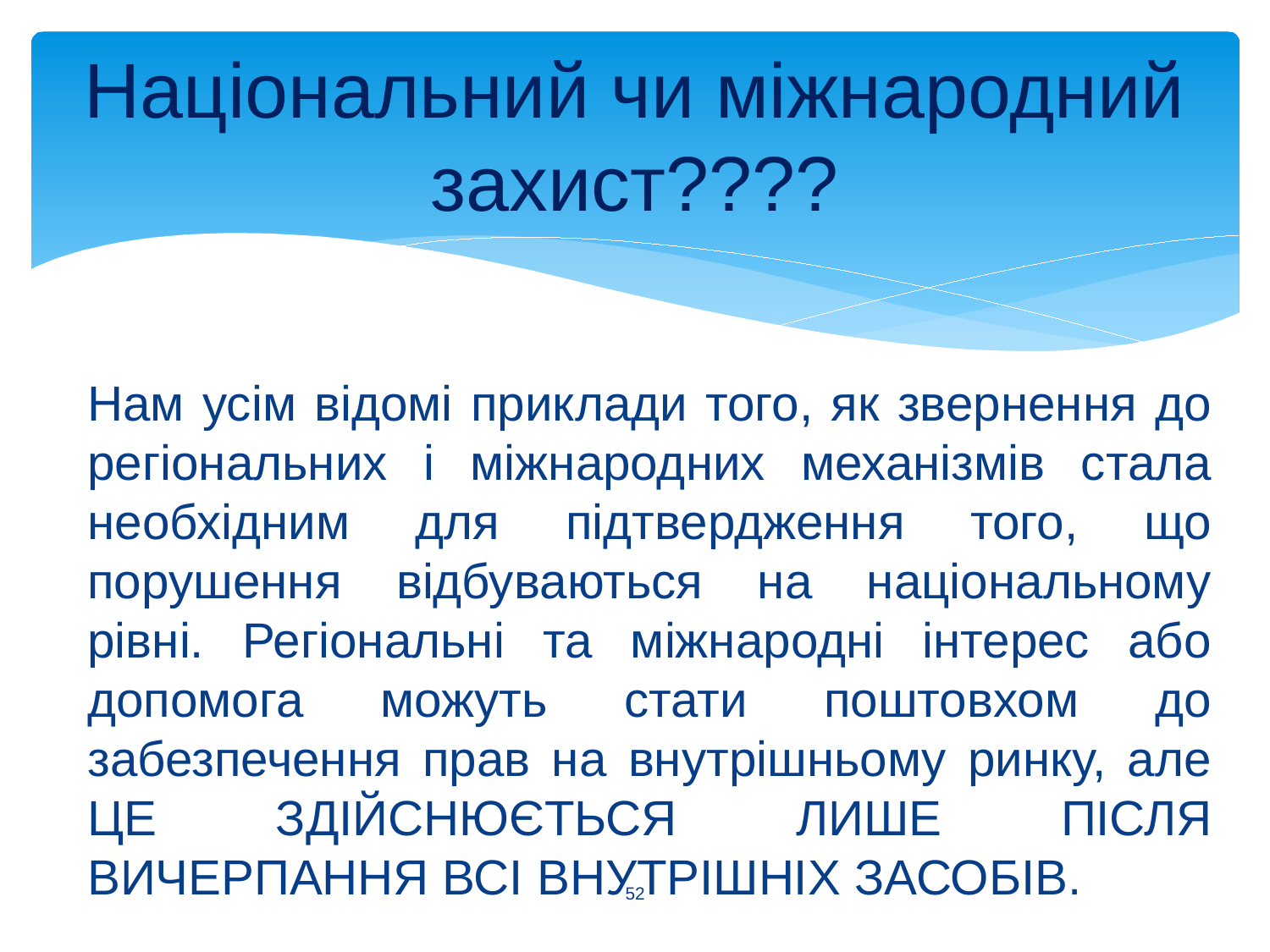

# Національний чи міжнародний захист????

Нам усім відомі приклади того, як звернення до регіональних і міжнародних механізмів стала необхідним для підтвердження того, що порушення відбуваються на національному рівні. Регіональні та міжнародні інтерес або допомога можуть стати поштовхом до забезпечення прав на внутрішньому ринку, але ЦЕ ЗДІЙСНЮЄТЬСЯ ЛИШЕ ПІСЛЯ ВИЧЕРПАННЯ ВСІ ВНУТРІШНІХ ЗАСОБІВ.
52